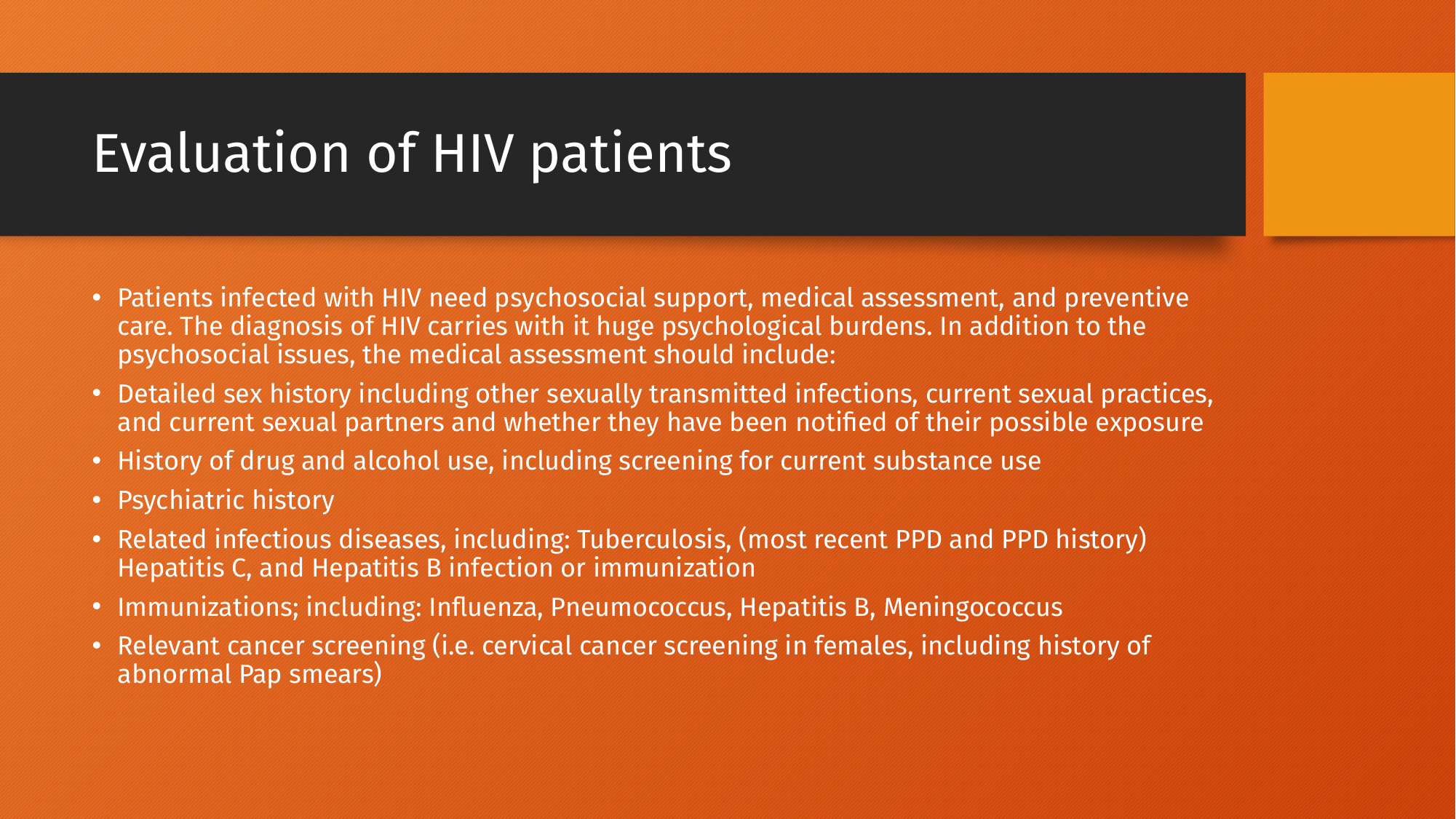

# Evaluation of HIV patients
Patients infected with HIV need psychosocial support, medical assessment, and preventive care. The diagnosis of HIV carries with it huge psychological burdens. In addition to the psychosocial issues, the medical assessment should include:
Detailed sex history including other sexually transmitted infections, current sexual practices, and current sexual partners and whether they have been notified of their possible exposure
History of drug and alcohol use, including screening for current substance use
Psychiatric history
Related infectious diseases, including: Tuberculosis, (most recent PPD and PPD history) Hepatitis C, and Hepatitis B infection or immunization
Immunizations; including: Influenza, Pneumococcus, Hepatitis B, Meningococcus
Relevant cancer screening (i.e. cervical cancer screening in females, including history of abnormal Pap smears)